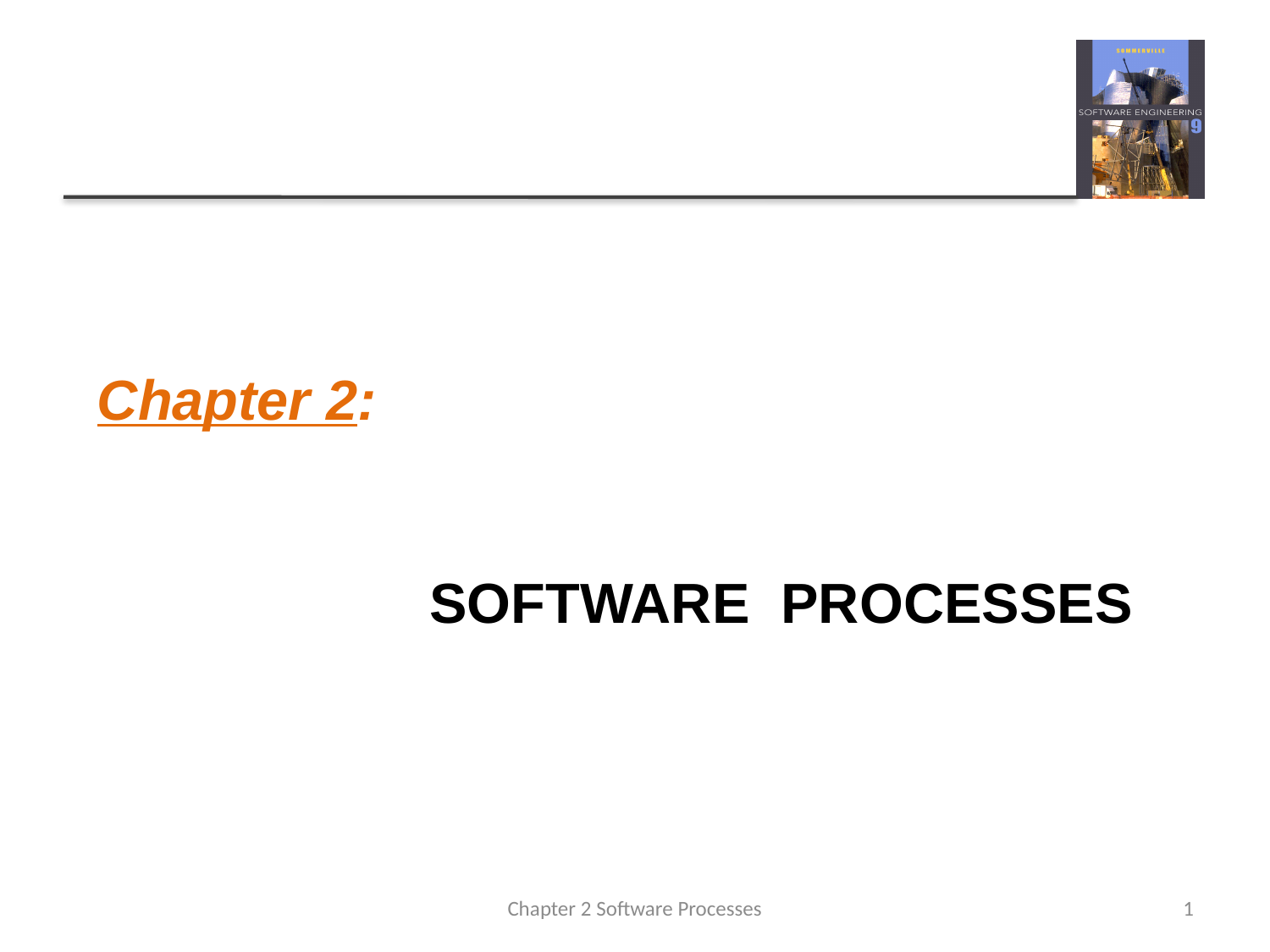

# Chapter 2: SOFTWARE  PROCESSES
Chapter 2 Software Processes
1